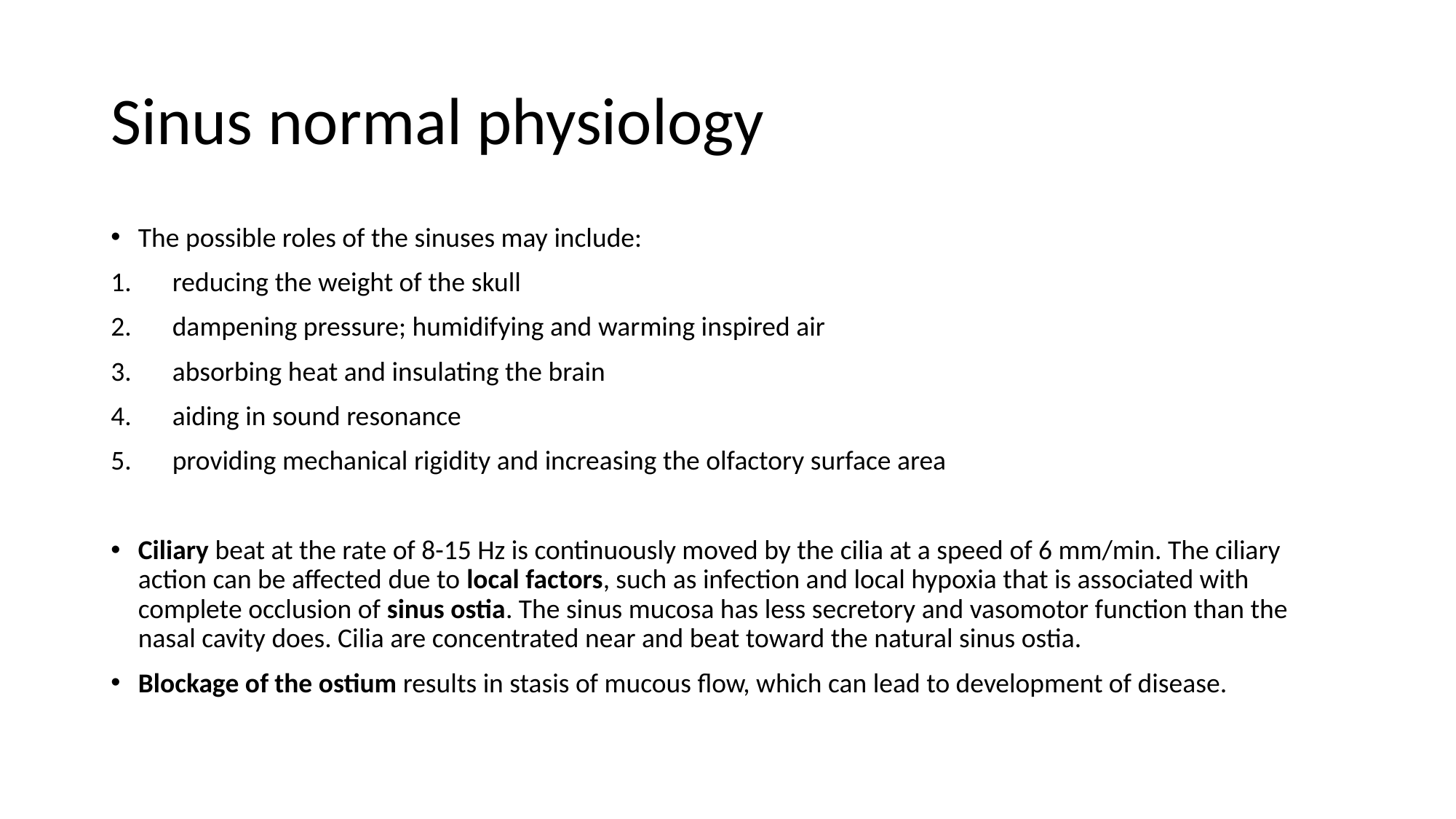

# Sinus normal physiology
The possible roles of the sinuses may include:
reducing the weight of the skull
dampening pressure; humidifying and warming inspired air
absorbing heat and insulating the brain
aiding in sound resonance
providing mechanical rigidity and increasing the olfactory surface area

Ciliary beat at the rate of 8-15 Hz is continuously moved by the cilia at a speed of 6 mm/min. The ciliary action can be affected due to local factors, such as infection and local hypoxia that is associated with complete occlusion of sinus ostia. The sinus mucosa has less secretory and vasomotor function than the nasal cavity does. Cilia are concentrated near and beat toward the natural sinus ostia.
Blockage of the ostium results in stasis of mucous flow, which can lead to development of disease.